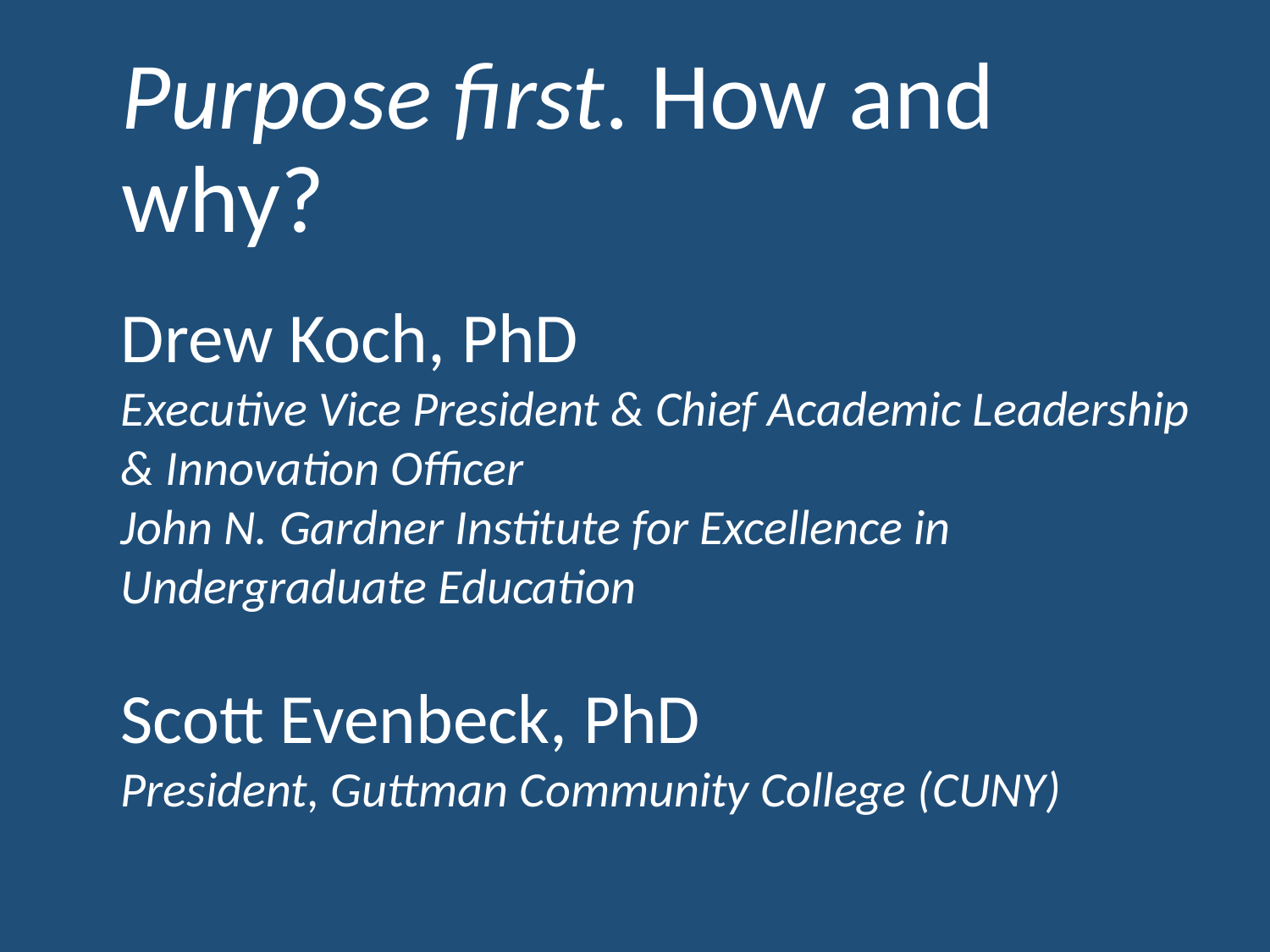

# Purpose first. How and why?
Drew Koch, PhD
Executive Vice President & Chief Academic Leadership & Innovation Officer
John N. Gardner Institute for Excellence in Undergraduate Education

Scott Evenbeck, PhD
President, Guttman Community College (CUNY)